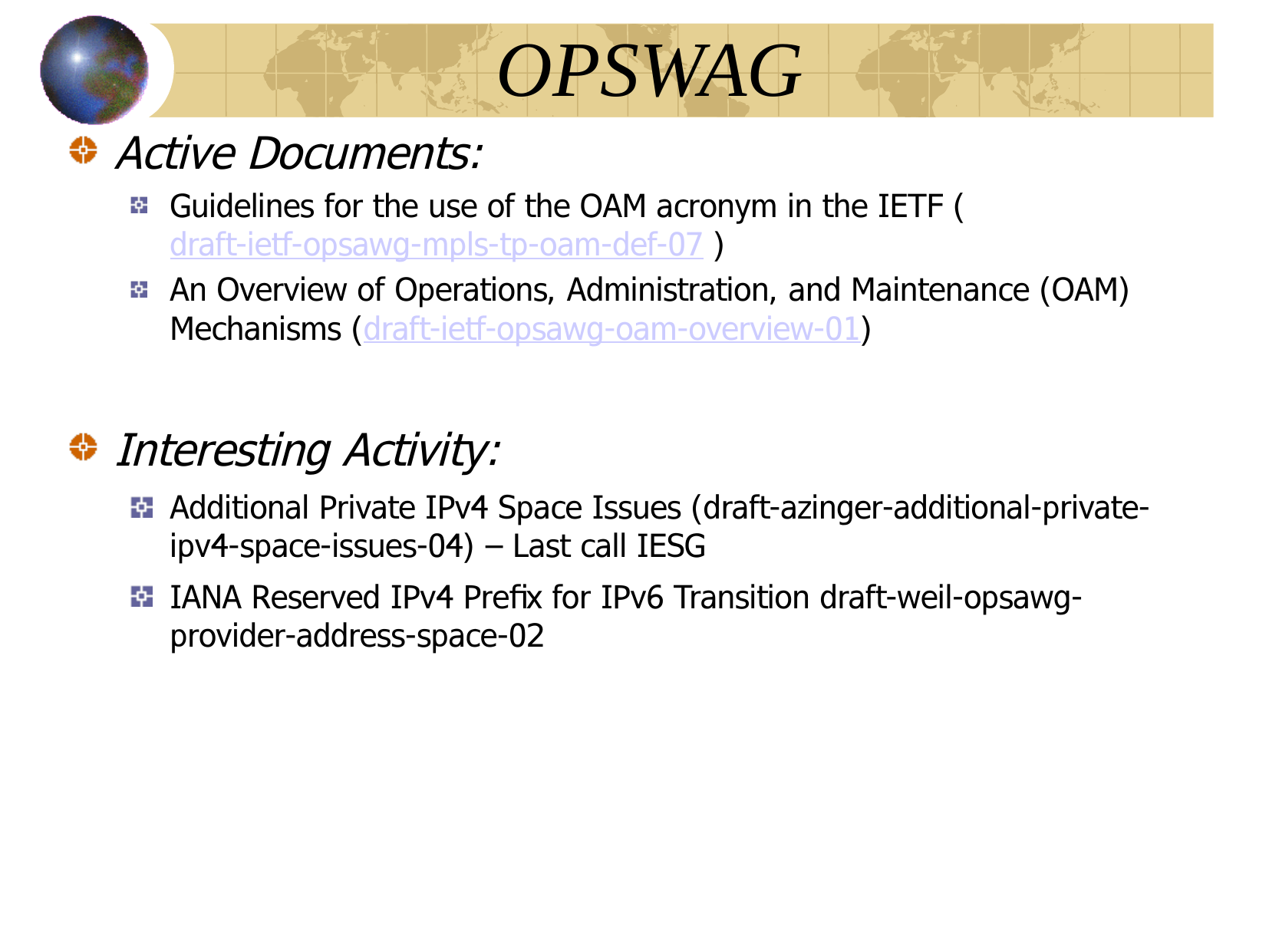

OPSWAG
Active Documents:
Guidelines for the use of the OAM acronym in the IETF (draft-ietf-opsawg-mpls-tp-oam-def-07 )
An Overview of Operations, Administration, and Maintenance (OAM) Mechanisms (draft-ietf-opsawg-oam-overview-01)

Interesting Activity:
Additional Private IPv4 Space Issues (draft-azinger-additional-private-ipv4-space-issues-04) – Last call IESG
IANA Reserved IPv4 Prefix for IPv6 Transition draft-weil-opsawg-provider-address-space-02